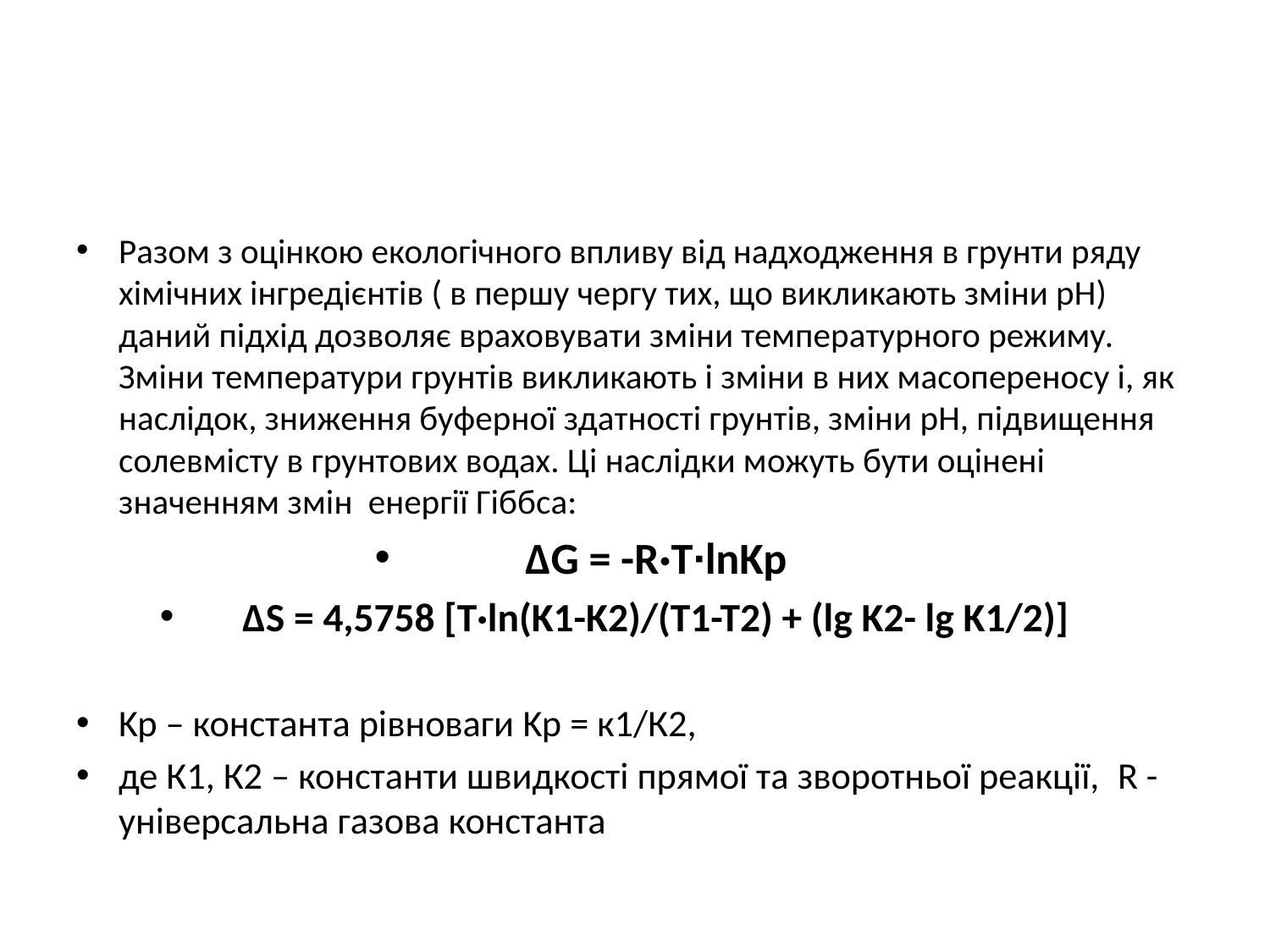

#
Разом з оцінкою екологічного впливу від надходження в грунти ряду хімічних інгредієнтів ( в першу чергу тих, що викликають зміни рН) даний підхід дозволяє враховувати зміни температурного режиму. Зміни температури грунтів викликають і зміни в них масопереносу і, як наслідок, зниження буферної здатності грунтів, зміни рН, підвищення солевмісту в грунтових водах. Ці наслідки можуть бути оцінені значенням змін  енергії Гіббса:
ΔG = -R·T∙lnKp
ΔS = 4,5758 [T·ln(K1-K2)/(T1-T2) + (lg K2- lg K1/2)]

Kp – константа рівноваги Kp = к1/К2,
де К1, К2 – константи швидкості прямої та зворотньої реакції,  R -універсальна газова константа